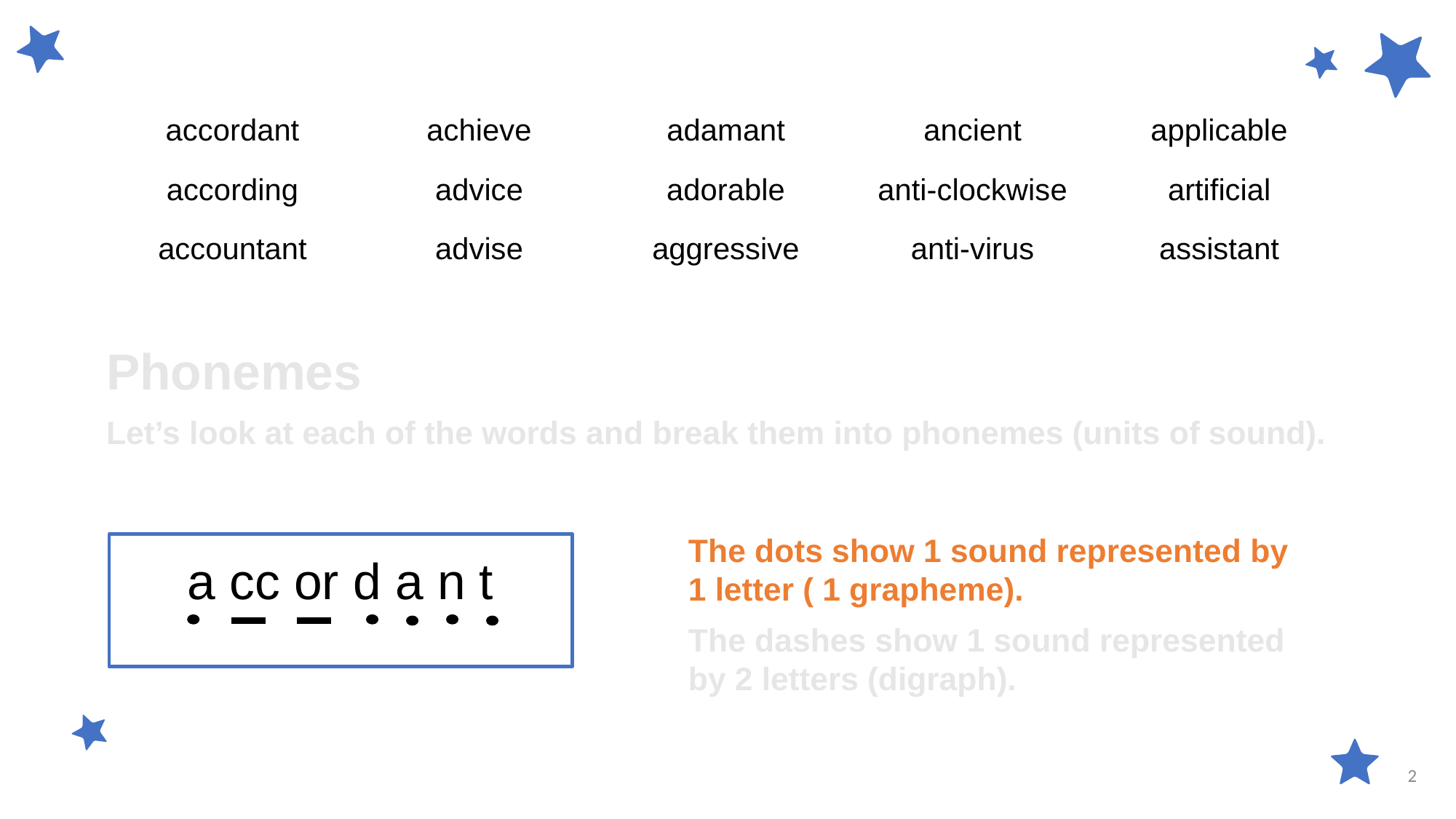

| accordant | achieve | adamant | ancient | applicable |
| --- | --- | --- | --- | --- |
| according | advice | adorable | anti-clockwise | artificial |
| accountant | advise | aggressive | anti-virus | assistant |
Phonemes
Let’s look at each of the words and break them into phonemes (units of sound).
The dots show 1 sound represented by 1 letter ( 1 grapheme).
The dashes show 1 sound represented by 2 letters (digraph).
a cc or d a n t

2